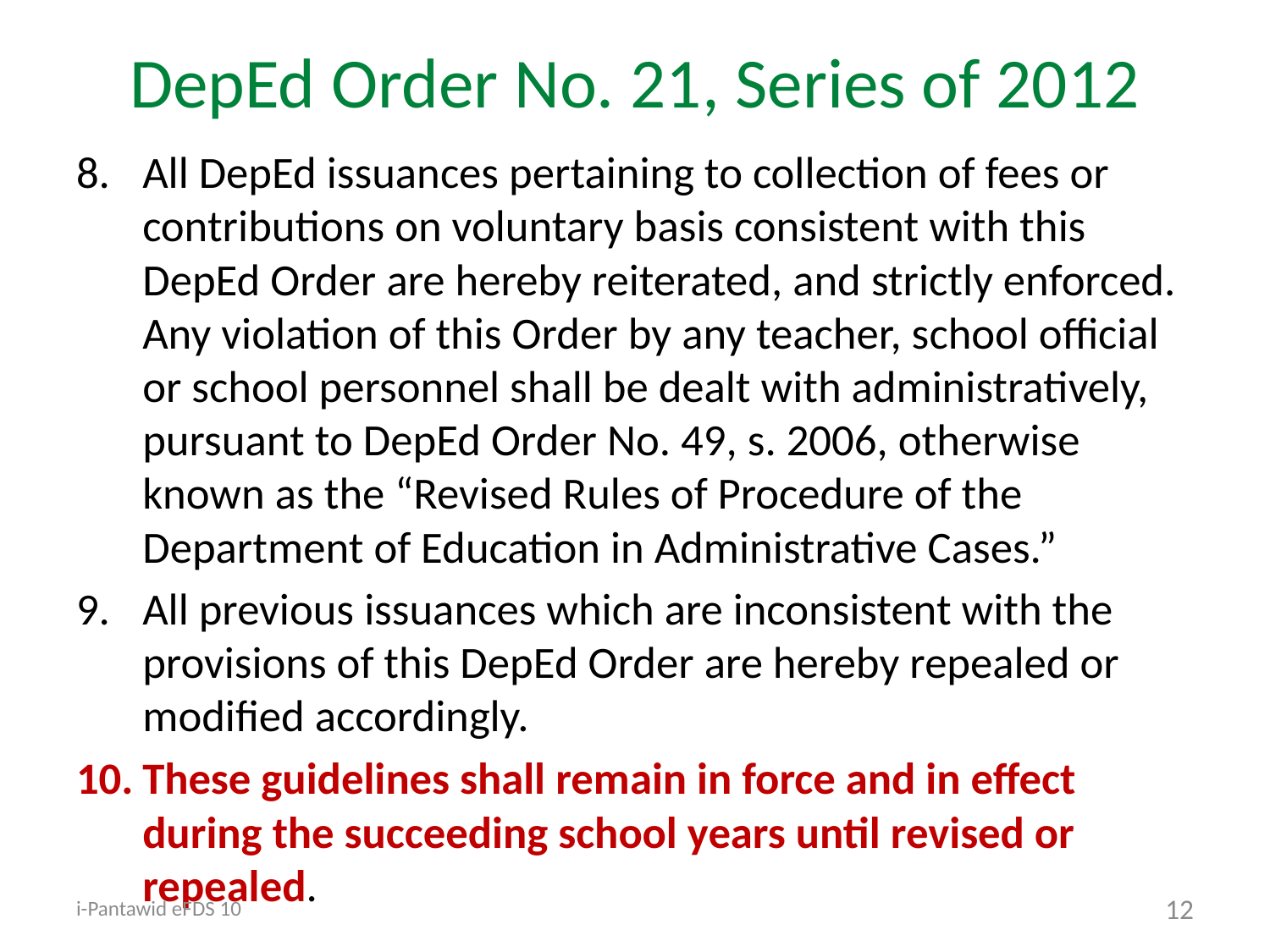

# DepEd Order No. 21, Series of 2012
All DepEd issuances pertaining to collection of fees or contributions on voluntary basis consistent with this DepEd Order are hereby reiterated, and strictly enforced. Any violation of this Order by any teacher, school official or school personnel shall be dealt with administratively, pursuant to DepEd Order No. 49, s. 2006, otherwise known as the “Revised Rules of Procedure of the Department of Education in Administrative Cases.”
All previous issuances which are inconsistent with the provisions of this DepEd Order are hereby repealed or modified accordingly.
These guidelines shall remain in force and in effect during the succeeding school years until revised or repealed.
i-Pantawid eFDS 10
12